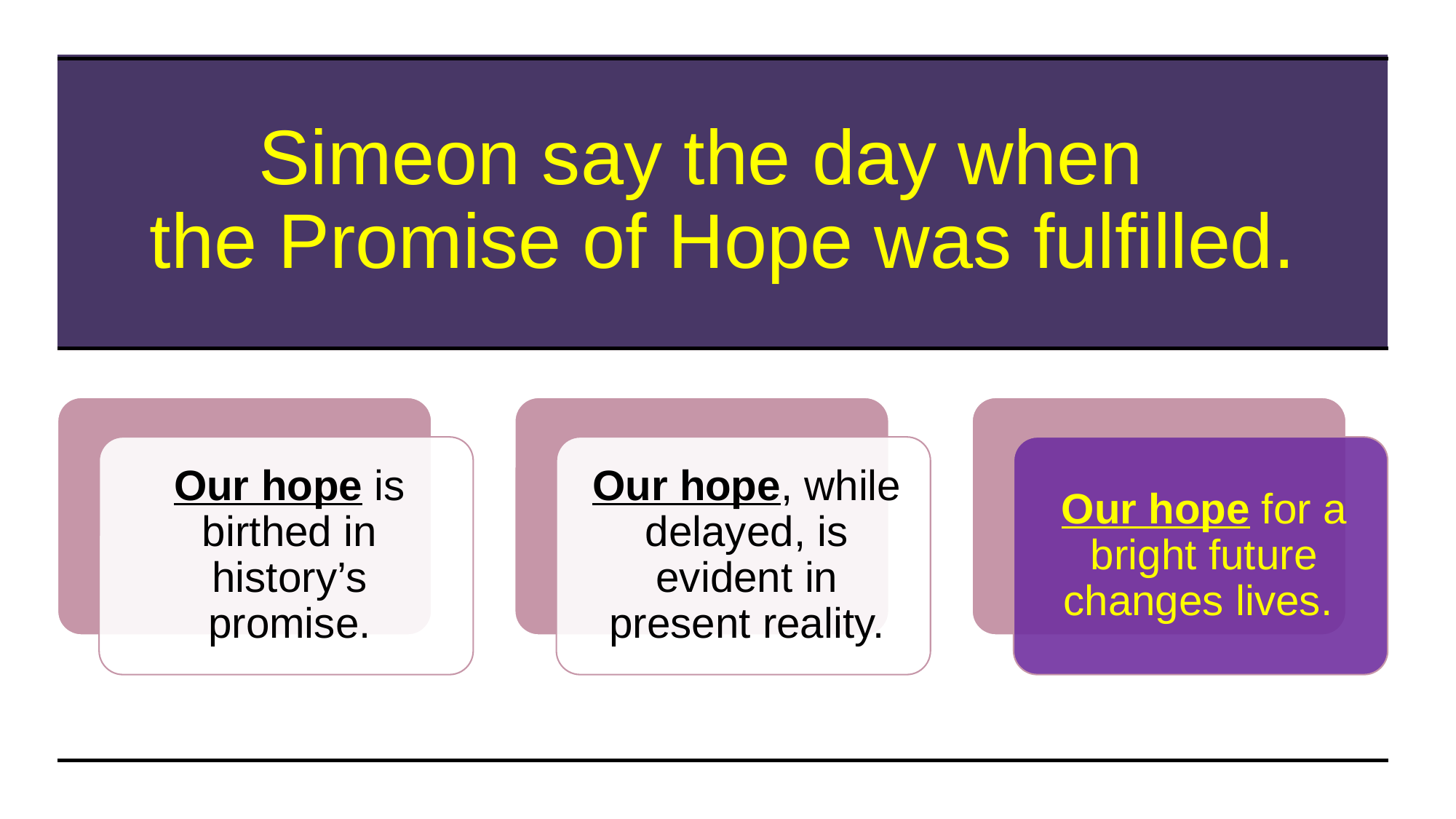

# Simeon say the day when the Promise of Hope was fulfilled.

Our hope is birthed in history’s promise.
Our hope, while delayed, is evident in present reality.
Our hope for a bright future changes lives.